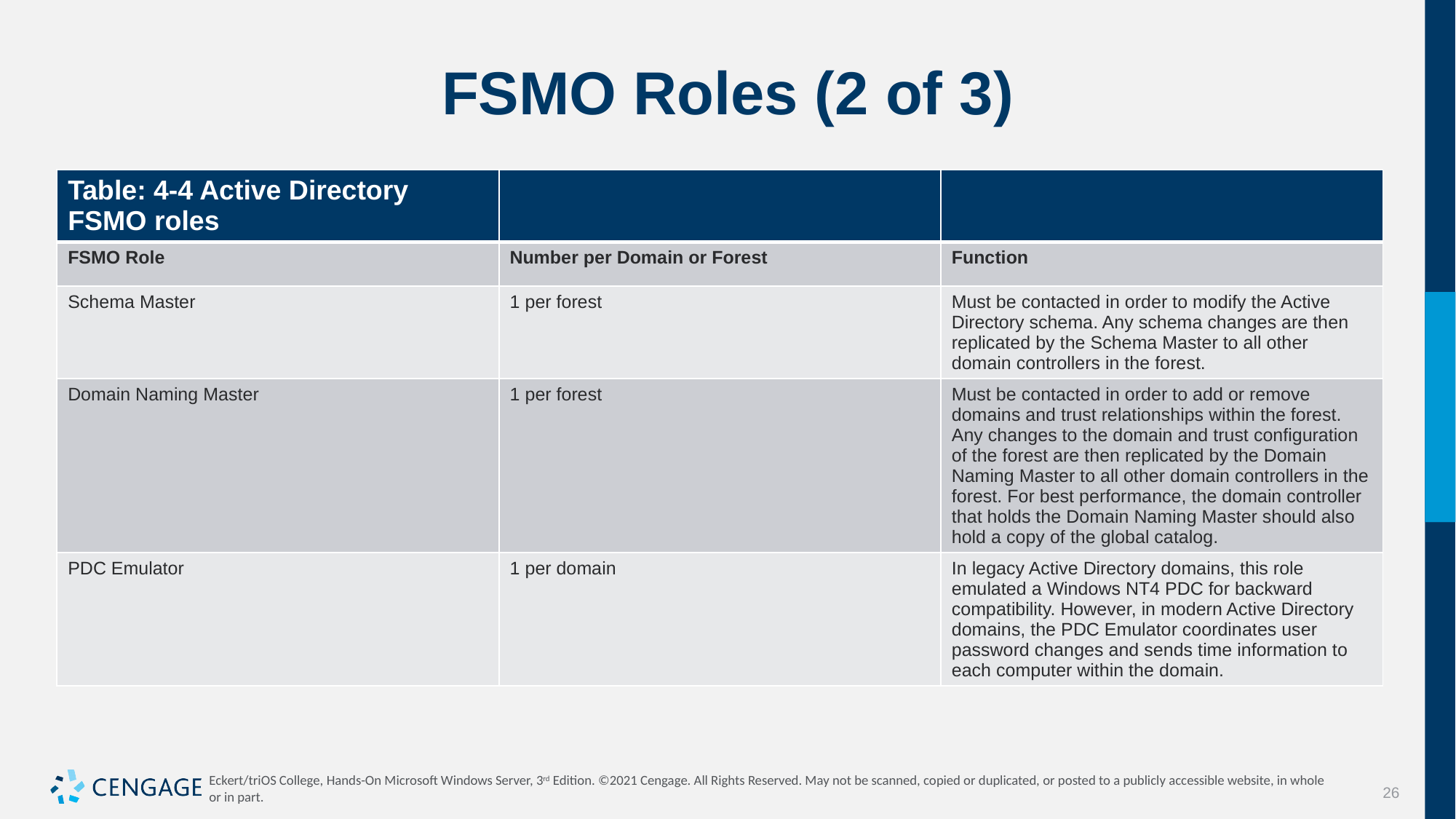

# FSMO Roles (2 of 3)
| Table: 4-4 Active Directory FSMO roles |  |  |
| --- | --- | --- |
| FSMO Role | Number per Domain or Forest | Function |
| Schema Master | 1 per forest | Must be contacted in order to modify the Active Directory schema. Any schema changes are then replicated by the Schema Master to all other domain controllers in the forest. |
| Domain Naming Master | 1 per forest | Must be contacted in order to add or remove domains and trust relationships within the forest. Any changes to the domain and trust configuration of the forest are then replicated by the Domain Naming Master to all other domain controllers in the forest. For best performance, the domain controller that holds the Domain Naming Master should also hold a copy of the global catalog. |
| PDC Emulator | 1 per domain | In legacy Active Directory domains, this role emulated a Windows NT4 PDC for backward compatibility. However, in modern Active Directory domains, the PDC Emulator coordinates user password changes and sends time information to each computer within the domain. |